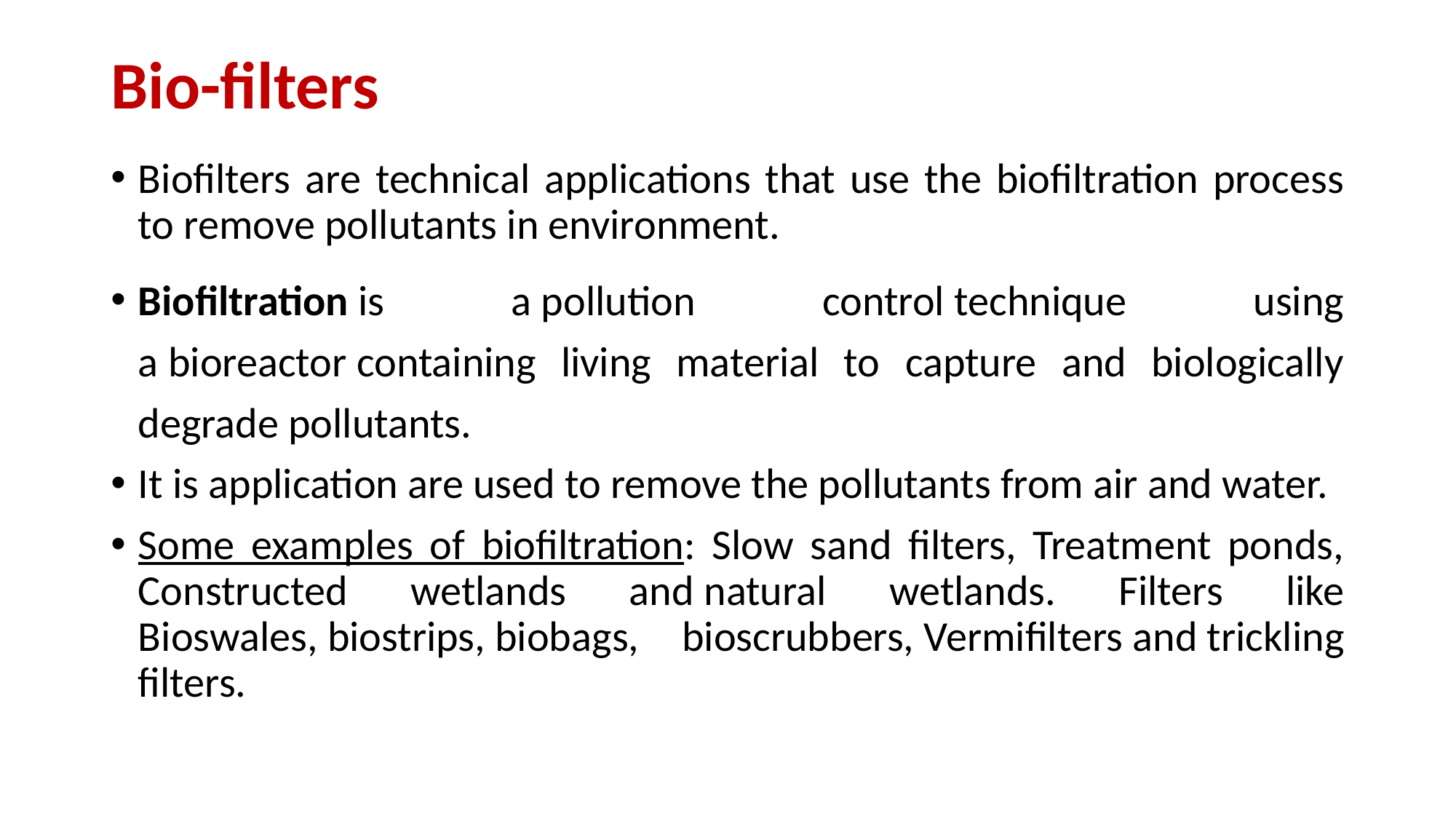

# Bio-filters
Biofilters are technical applications that use the biofiltration process to remove pollutants in environment.
Biofiltration is a pollution control technique using a bioreactor containing living material to capture and biologically degrade pollutants.
It is application are used to remove the pollutants from air and water.
Some examples of biofiltration: Slow sand filters, Treatment ponds, Constructed wetlands and natural wetlands. Filters like Bioswales, biostrips, biobags, bioscrubbers, Vermifilters and trickling filters.